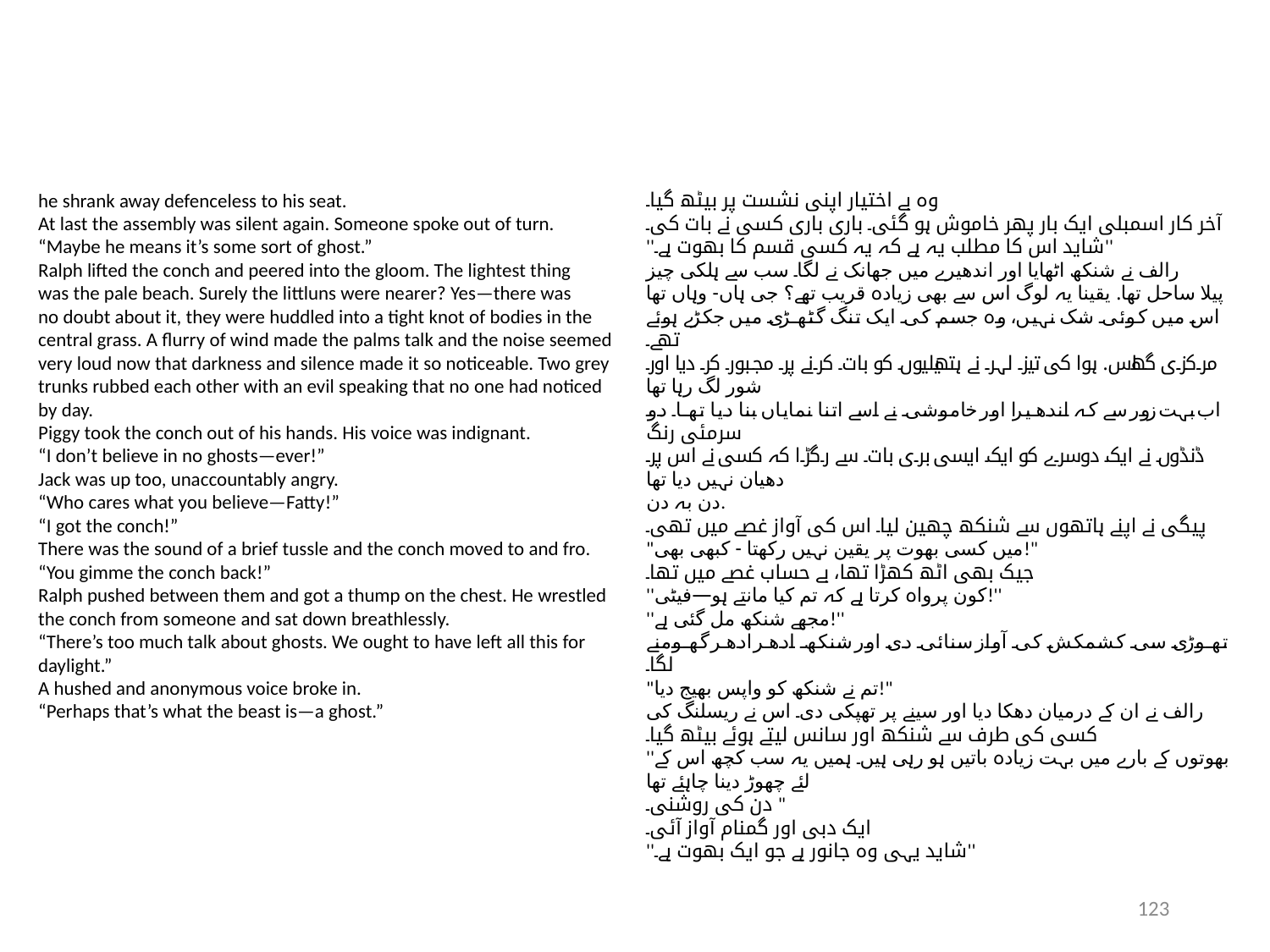

he shrank away defenceless to his seat.
At last the assembly was silent again. Someone spoke out of turn.
“Maybe he means it’s some sort of ghost.”
Ralph lifted the conch and peered into the gloom. The lightest thing
was the pale beach. Surely the littluns were nearer? Yes—there was
no doubt about it, they were huddled into a tight knot of bodies in the
central grass. A flurry of wind made the palms talk and the noise seemed
very loud now that darkness and silence made it so noticeable. Two grey
trunks rubbed each other with an evil speaking that no one had noticed
by day.
Piggy took the conch out of his hands. His voice was indignant.
“I don’t believe in no ghosts—ever!”
Jack was up too, unaccountably angry.
“Who cares what you believe—Fatty!”
“I got the conch!”
There was the sound of a brief tussle and the conch moved to and fro.
“You gimme the conch back!”
Ralph pushed between them and got a thump on the chest. He wrestled
the conch from someone and sat down breathlessly.
“There’s too much talk about ghosts. We ought to have left all this for
daylight.”
A hushed and anonymous voice broke in.
“Perhaps that’s what the beast is—a ghost.”
وہ بے اختیار اپنی نشست پر بیٹھ گیا۔
آخر کار اسمبلی ایک بار پھر خاموش ہو گئی۔ باری باری کسی نے بات کی۔
''شاید اس کا مطلب یہ ہے کہ یہ کسی قسم کا بھوت ہے۔''
رالف نے شنکھ اٹھایا اور اندھیرے میں جھانک نے لگا۔ سب سے ہلکی چیز
پیلا ساحل تھا. یقینا یہ لوگ اس سے بھی زیادہ قریب تھے؟ جی ہاں- وہاں تھا
اس میں کوئی شک نہیں، وہ جسم کی ایک تنگ گٹھڑی میں جکڑے ہوئے تھے۔
مرکزی گھاس. ہوا کی تیز لہر نے ہتھیلیوں کو بات کرنے پر مجبور کر دیا اور شور لگ رہا تھا
اب بہت زور سے کہ اندھیرا اور خاموشی نے اسے اتنا نمایاں بنا دیا تھا۔ دو سرمئی رنگ
ڈنڈوں نے ایک دوسرے کو ایک ایسی بری بات سے رگڑا کہ کسی نے اس پر دھیان نہیں دیا تھا
دن بہ دن.
پیگی نے اپنے ہاتھوں سے شنکھ چھین لیا۔ اس کی آواز غصے میں تھی۔
"میں کسی بھوت پر یقین نہیں رکھتا - کبھی بھی!"
جیک بھی اٹھ کھڑا تھا، بے حساب غصے میں تھا۔
''کون پرواہ کرتا ہے کہ تم کیا مانتے ہو—فیٹی!''
''مجھے شنکھ مل گئی ہے!''
تھوڑی سی کشمکش کی آواز سنائی دی اور شنکھ ادھر ادھر گھومنے لگا۔
"تم نے شنکھ کو واپس بھیج دیا!"
رالف نے ان کے درمیان دھکا دیا اور سینے پر تھپکی دی۔ اس نے ریسلنگ کی
کسی کی طرف سے شنکھ اور سانس لیتے ہوئے بیٹھ گیا۔
''بھوتوں کے بارے میں بہت زیادہ باتیں ہو رہی ہیں۔ ہمیں یہ سب کچھ اس کے لئے چھوڑ دینا چاہئے تھا
دن کی روشنی۔ "
ایک دبی اور گمنام آواز آئی۔
''شاید یہی وہ جانور ہے جو ایک بھوت ہے۔''

123